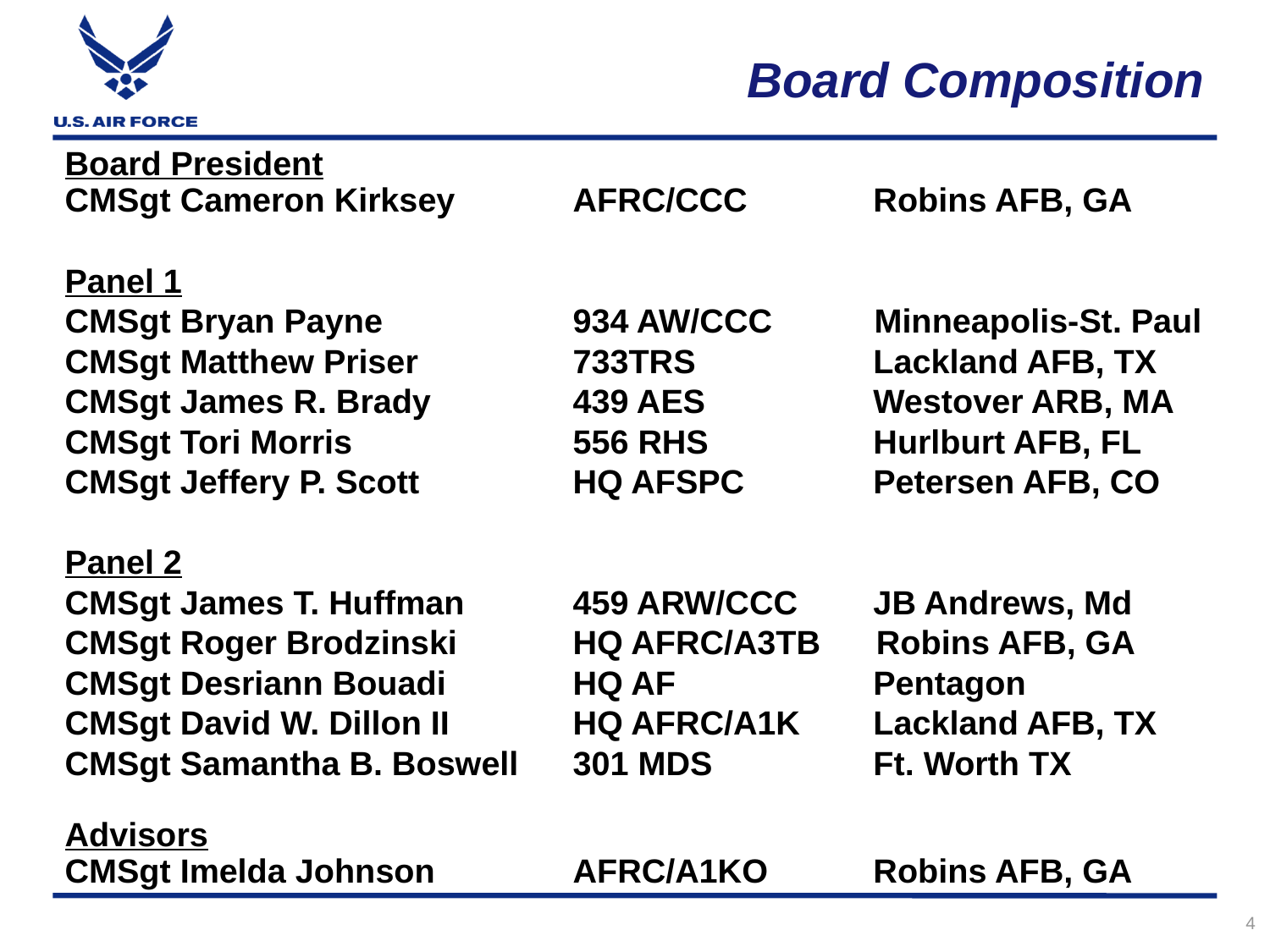

# Board Composition
Board President
CMSgt Cameron Kirksey	AFRC/CCC	     Robins AFB, GA

Panel 1
CMSgt Bryan Payne		934 AW/CCC           Minneapolis-St. Paul
CMSgt Matthew Priser		733TRS 	     Lackland AFB, TX
CMSgt James R. Brady		439 AES 	     Westover ARB, MA
CMSgt Tori Morris 		556 RHS 	     Hurlburt AFB, FL
CMSgt Jeffery P. Scott		HQ AFSPC 	     Petersen AFB, CO

Panel 2
CMSgt James T. Huffman	459 ARW/CCC	     JB Andrews, Md
CMSgt Roger Brodzinski	HQ AFRC/A3TB      Robins AFB, GA
CMSgt Desriann Bouadi        	HQ AF		     Pentagon
CMSgt David W. Dillon II	HQ AFRC/A1K	     Lackland AFB, TX
CMSgt Samantha B. Boswell   	301 MDS	     Ft. Worth TX

Advisors
CMSgt Imelda Johnson		AFRC/A1KO	     Robins AFB, GA

4